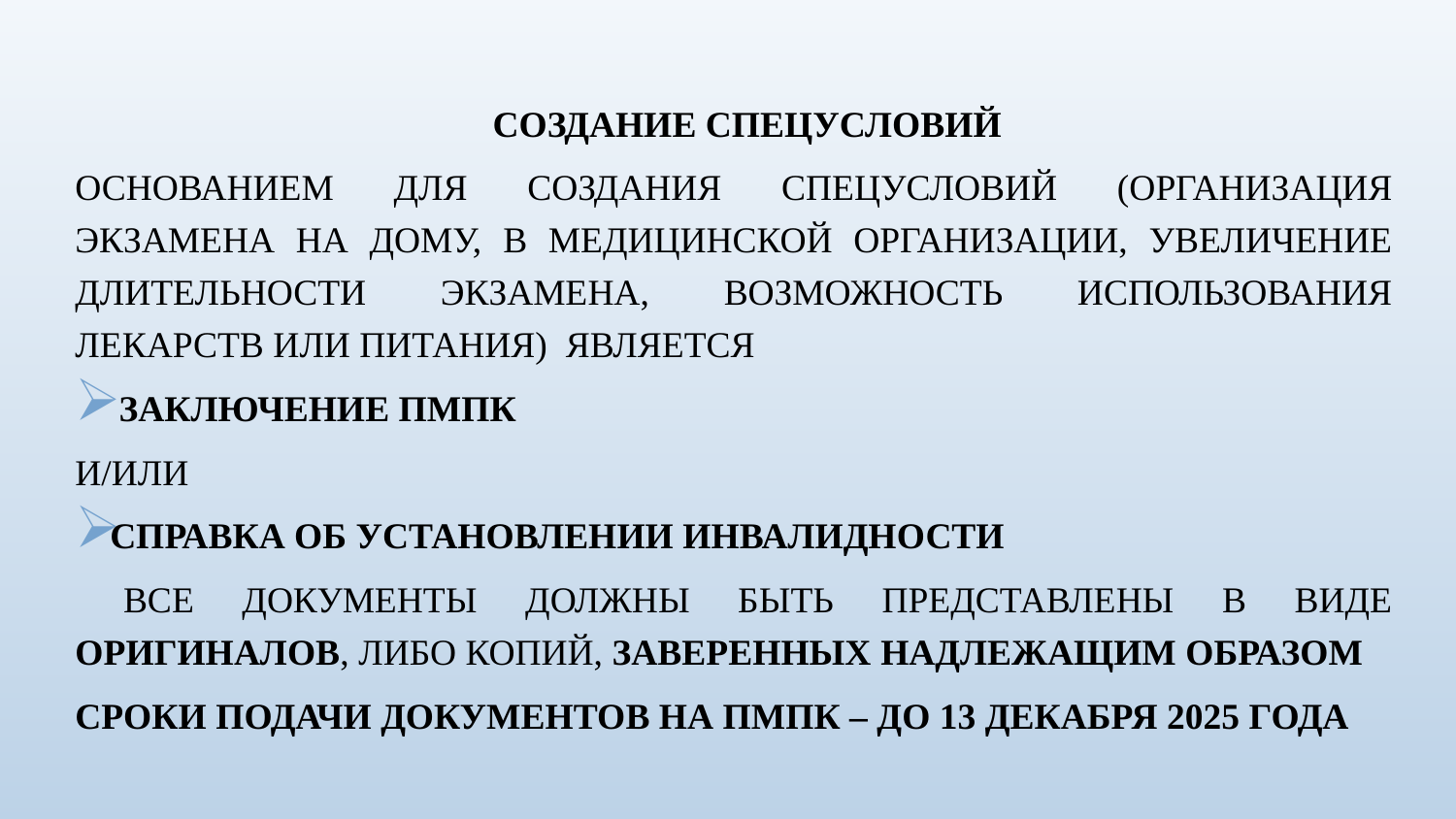

Создание спецусловий
Основанием для создания спецусловий (организация экзамена на дому, в медицинской организации, увеличение длительности экзамена, возможность использования лекарств или питания)  является
 заключение ПМПК
и/или
справка об установлении инвалидности
 все документы должны быть представлены в виде оригиналов, либо копий, заверенных надлежащим образом
Сроки подачи документов на ПМПК – до 13 декабря 2025 года